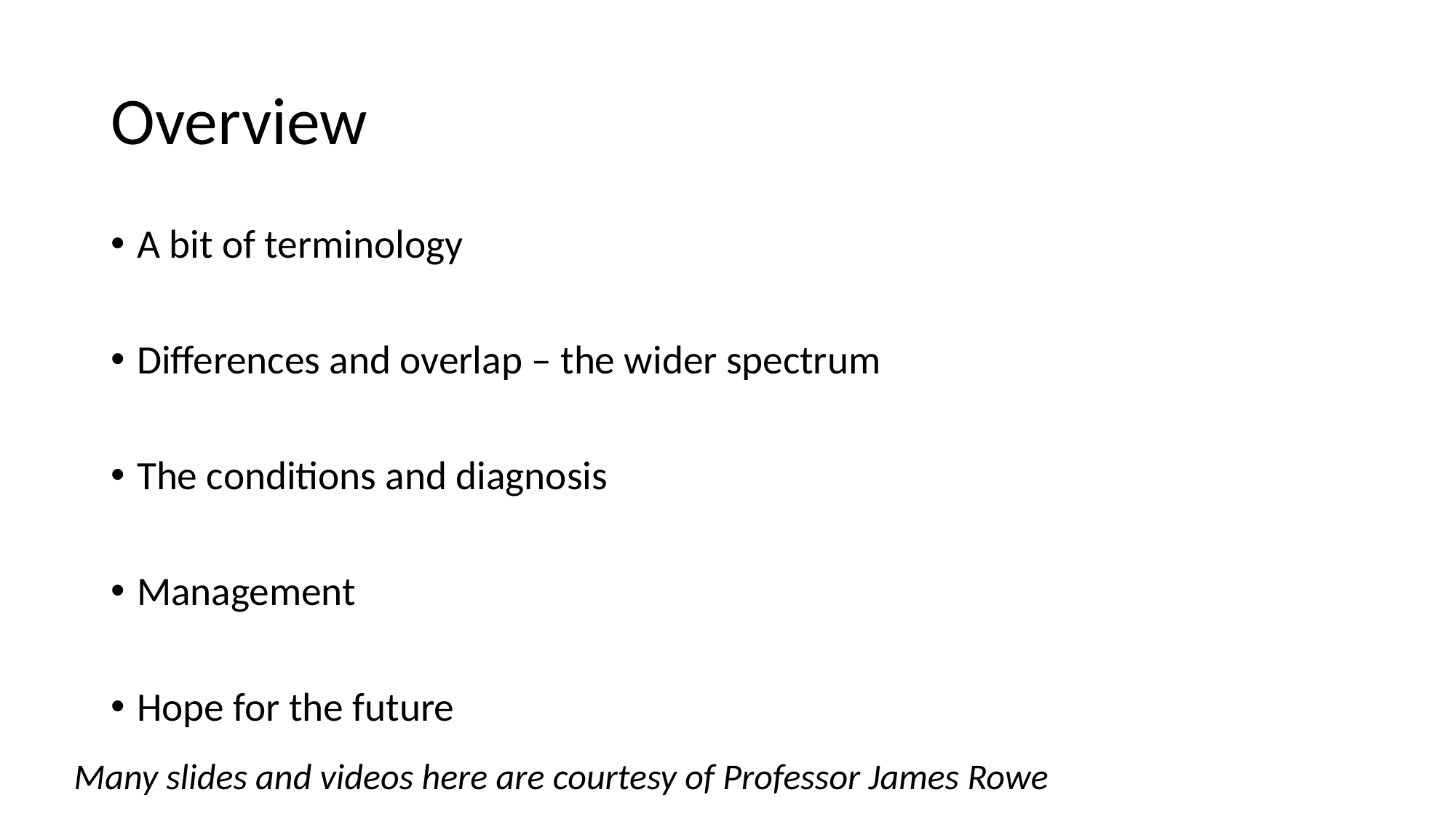

# Overview
A bit of terminology

Differences and overlap – the wider spectrum

The conditions and diagnosis

Management

Hope for the future
Many slides and videos here are courtesy of Professor James Rowe